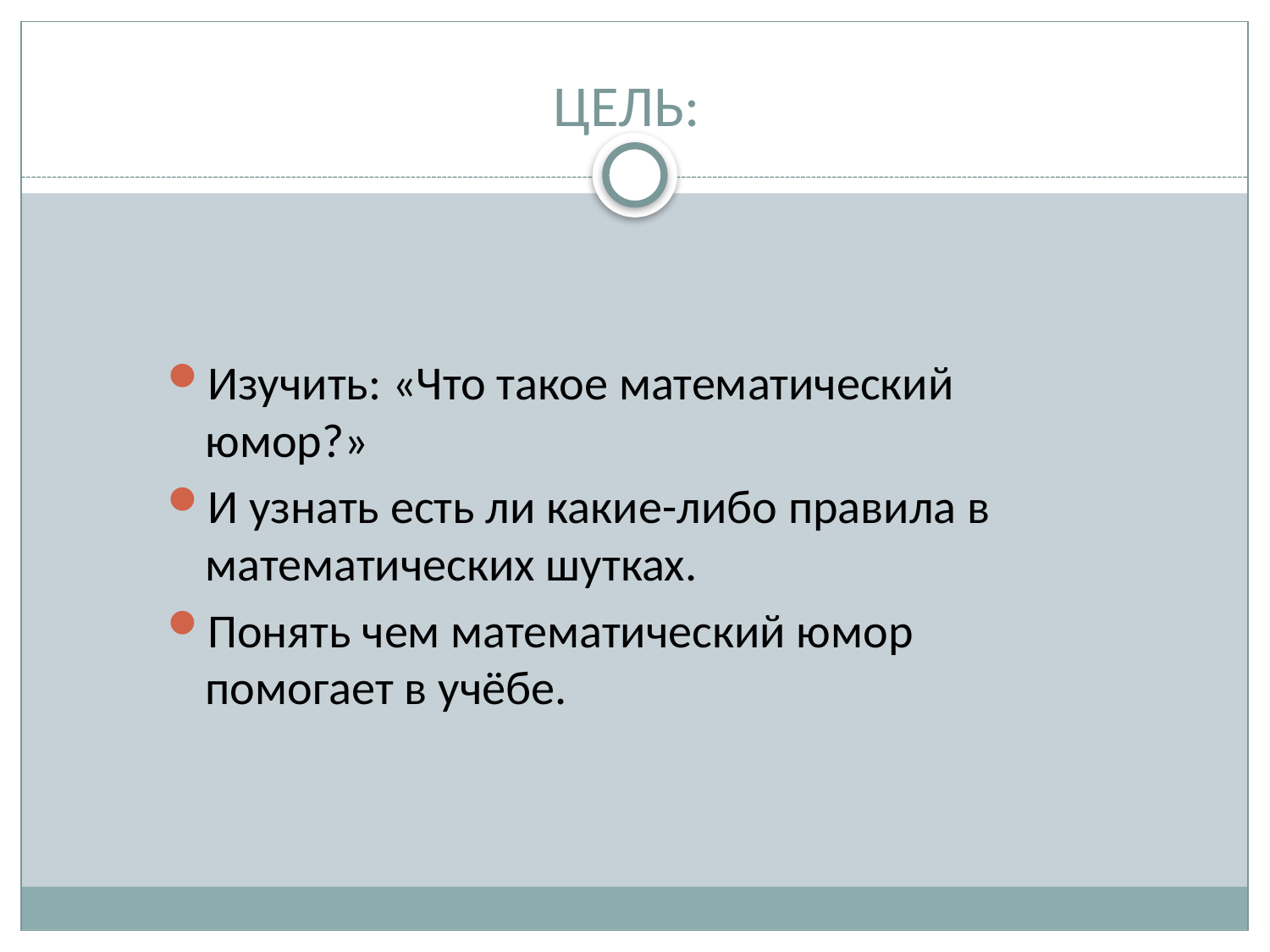

# ЦЕЛЬ:
Изучить: «Что такое математический юмор?»
И узнать есть ли какие-либо правила в математических шутках.
Понять чем математический юмор помогает в учёбе.